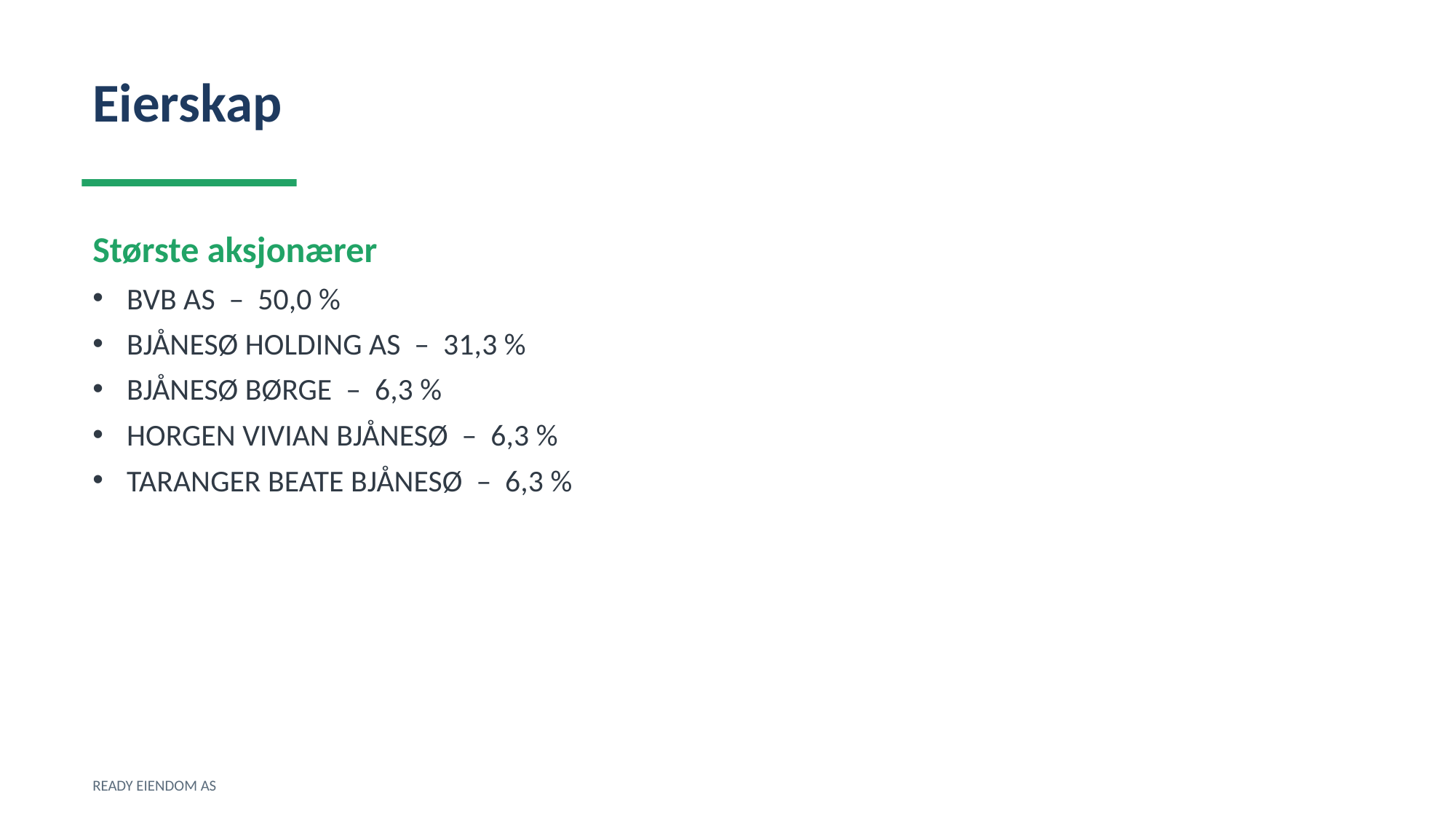

Eierskap

Største aksjonærer
BVB AS  –  50,0 %
BJÅNESØ HOLDING AS  –  31,3 %
BJÅNESØ BØRGE  –  6,3 %
HORGEN VIVIAN BJÅNESØ  –  6,3 %
TARANGER BEATE BJÅNESØ  –  6,3 %
READY EIENDOM AS